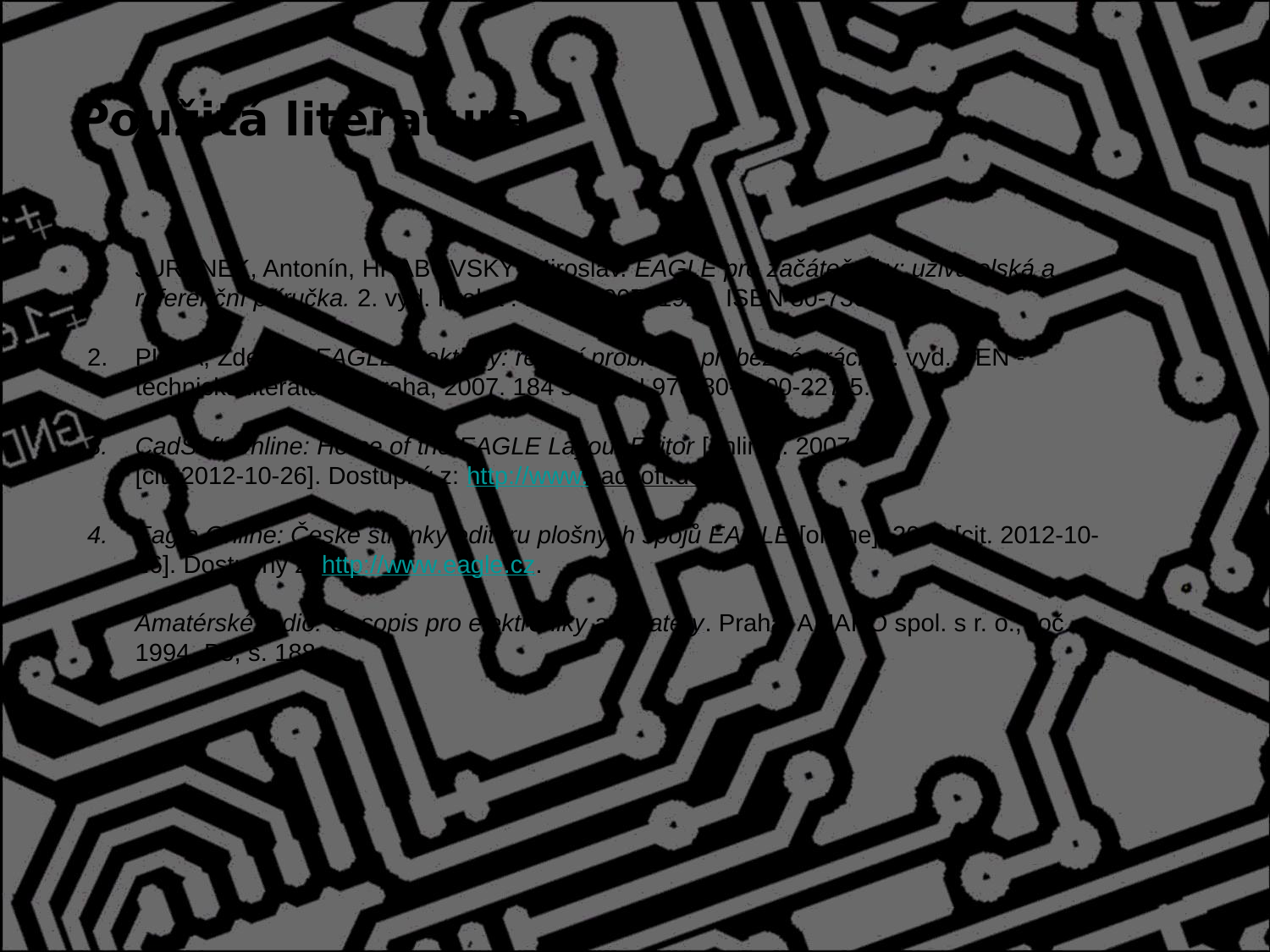

# Použitá literatura

JURÁNEK, Antonín, HRABOVSKÝ, Miroslav. EAGLE pro začátečníky: uživatelská a referenční příručka. 2. vyd. Praha : BEN, 2007. 192s. ISBN 80-7300-213-2.

PLÍVA, Zdeněk. EAGLE prakticky: řešení problému při běžné práci. 1. vyd. BEN - technická literatura : Praha, 2007. 184 s. ISBN 978-80-7300-227-5.

CadSoft Online: Home of the EAGLE Layout Editor [online]. 2007
[cit. 2012-10-26]. Dostupný z: http://www.cadsoft.de.

Eagle Online: České stránky editoru plošných spojů EAGLE [online]. 2003 [cit. 2012-10-26]. Dostupný z: http://www.eagle.cz.

Amatérské rádio: Časopis pro elektroniky a amatéry. Praha: AMARO spol. s r. o., roč. 1994, B5, s. 188.